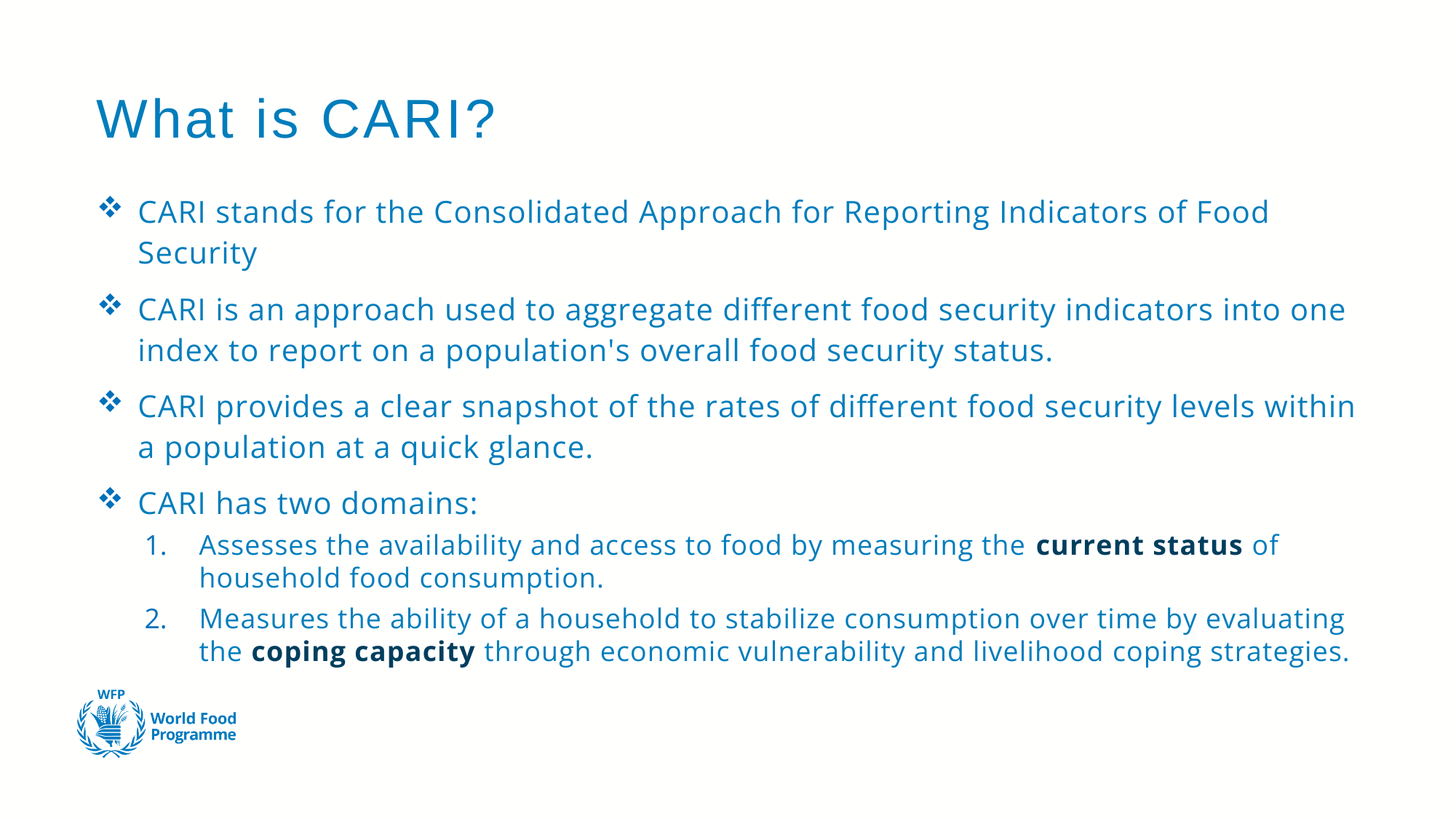

# What is CARI?
CARI stands for the Consolidated Approach for Reporting Indicators of Food Security
CARI is an approach used to aggregate different food security indicators into one index to report on a population's overall food security status.
CARI provides a clear snapshot of the rates of different food security levels within a population at a quick glance.
CARI has two domains:
Assesses the availability and access to food by measuring the current status of household food consumption.
Measures the ability of a household to stabilize consumption over time by evaluating the coping capacity through economic vulnerability and livelihood coping strategies.